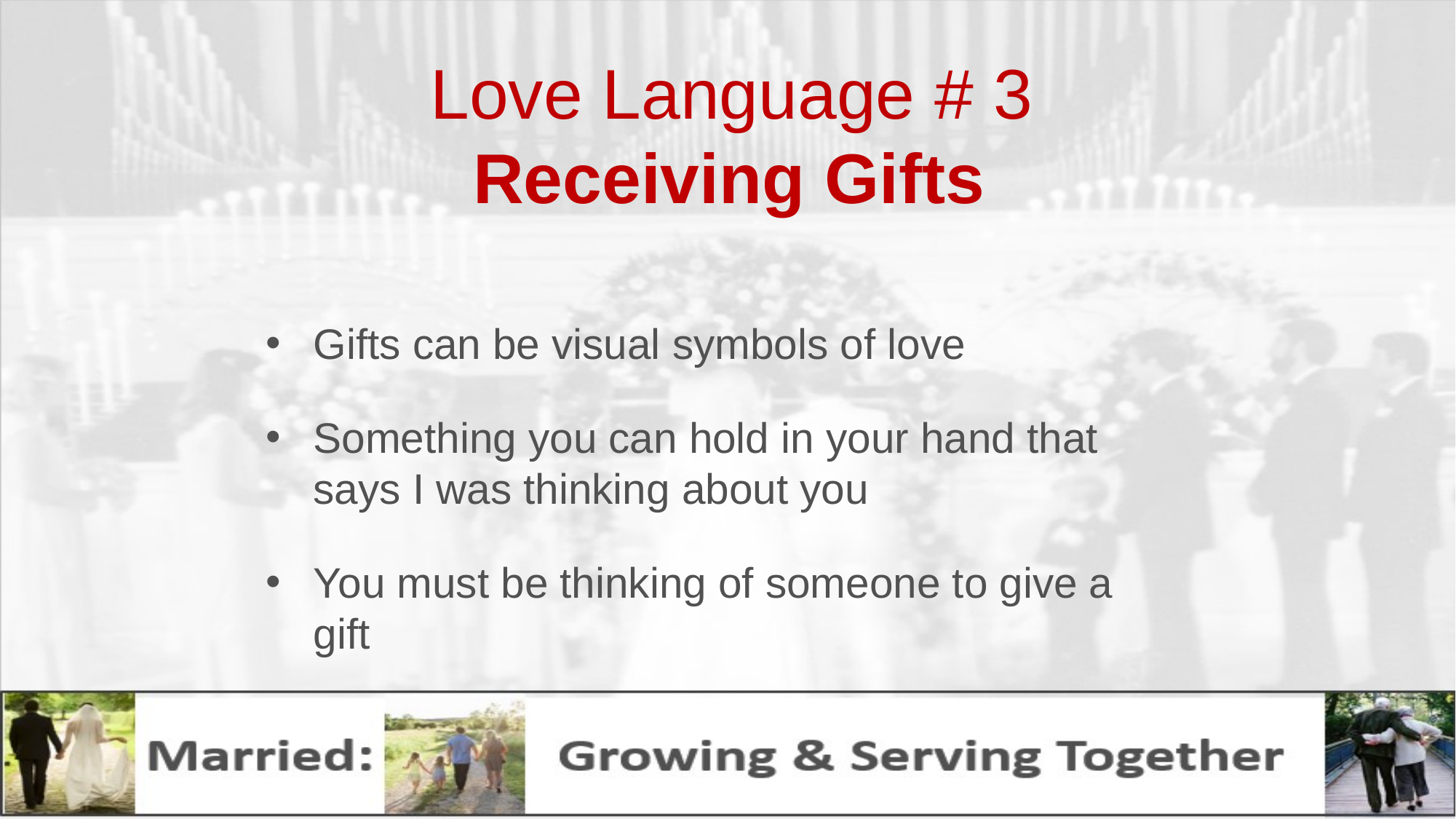

# Love Language # 3 Receiving Gifts

Gifts can be visual symbols of love
Something you can hold in your hand that says I was thinking about you
You must be thinking of someone to give a gift